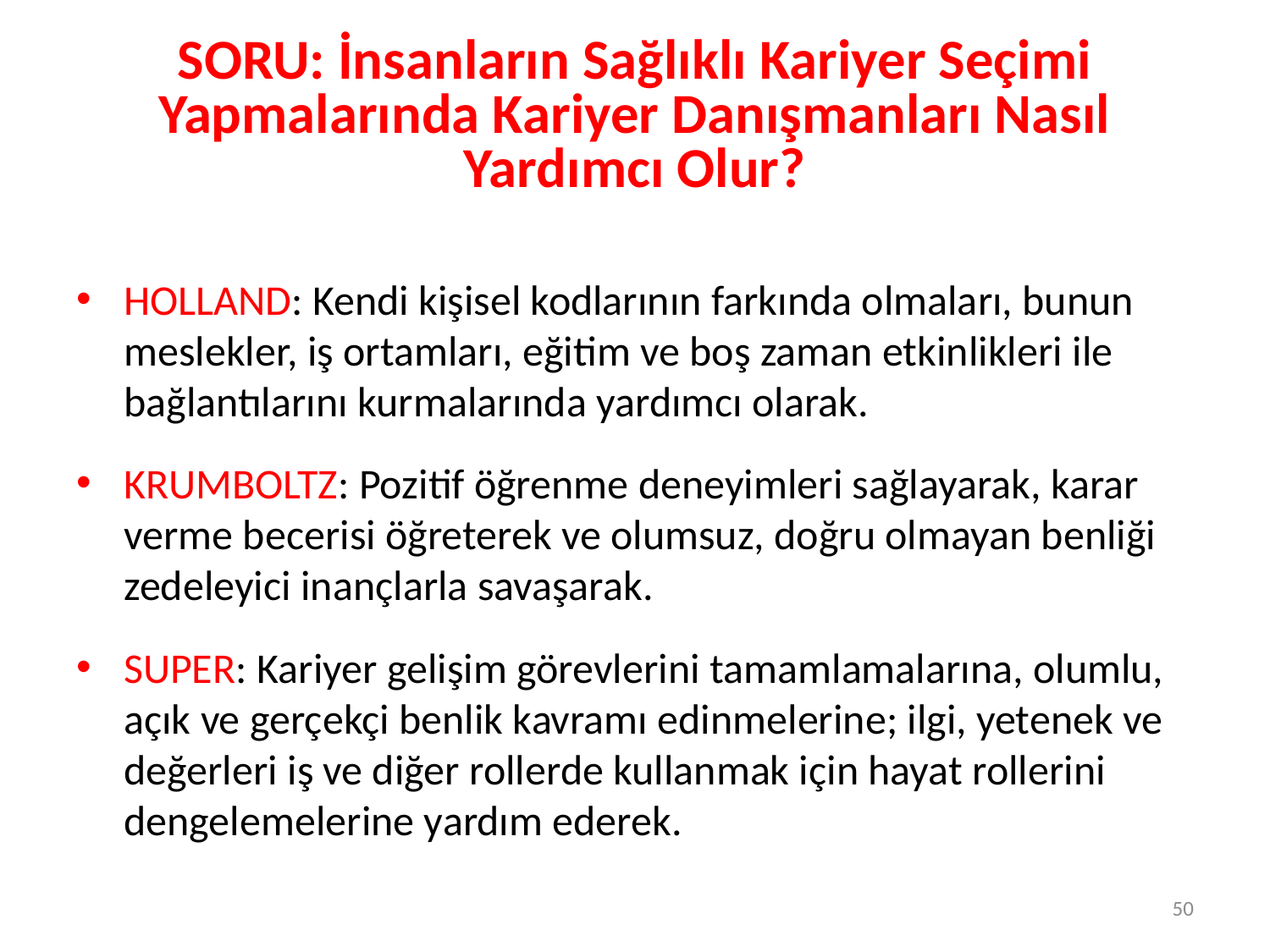

# SORU: İnsanların Sağlıklı Kariyer Seçimi Yapmalarında Kariyer Danışmanları Nasıl Yardımcı Olur?
HOLLAND: Kendi kişisel kodlarının farkında olmaları, bunun meslekler, iş ortamları, eğitim ve boş zaman etkinlikleri ile bağlantılarını kurmalarında yardımcı olarak.
KRUMBOLTZ: Pozitif öğrenme deneyimleri sağlayarak, karar verme becerisi öğreterek ve olumsuz, doğru olmayan benliği zedeleyici inançlarla savaşarak.
SUPER: Kariyer gelişim görevlerini tamamlamalarına, olumlu, açık ve gerçekçi benlik kavramı edinmelerine; ilgi, yetenek ve değerleri iş ve diğer rollerde kullanmak için hayat rollerini dengelemelerine yardım ederek.
50